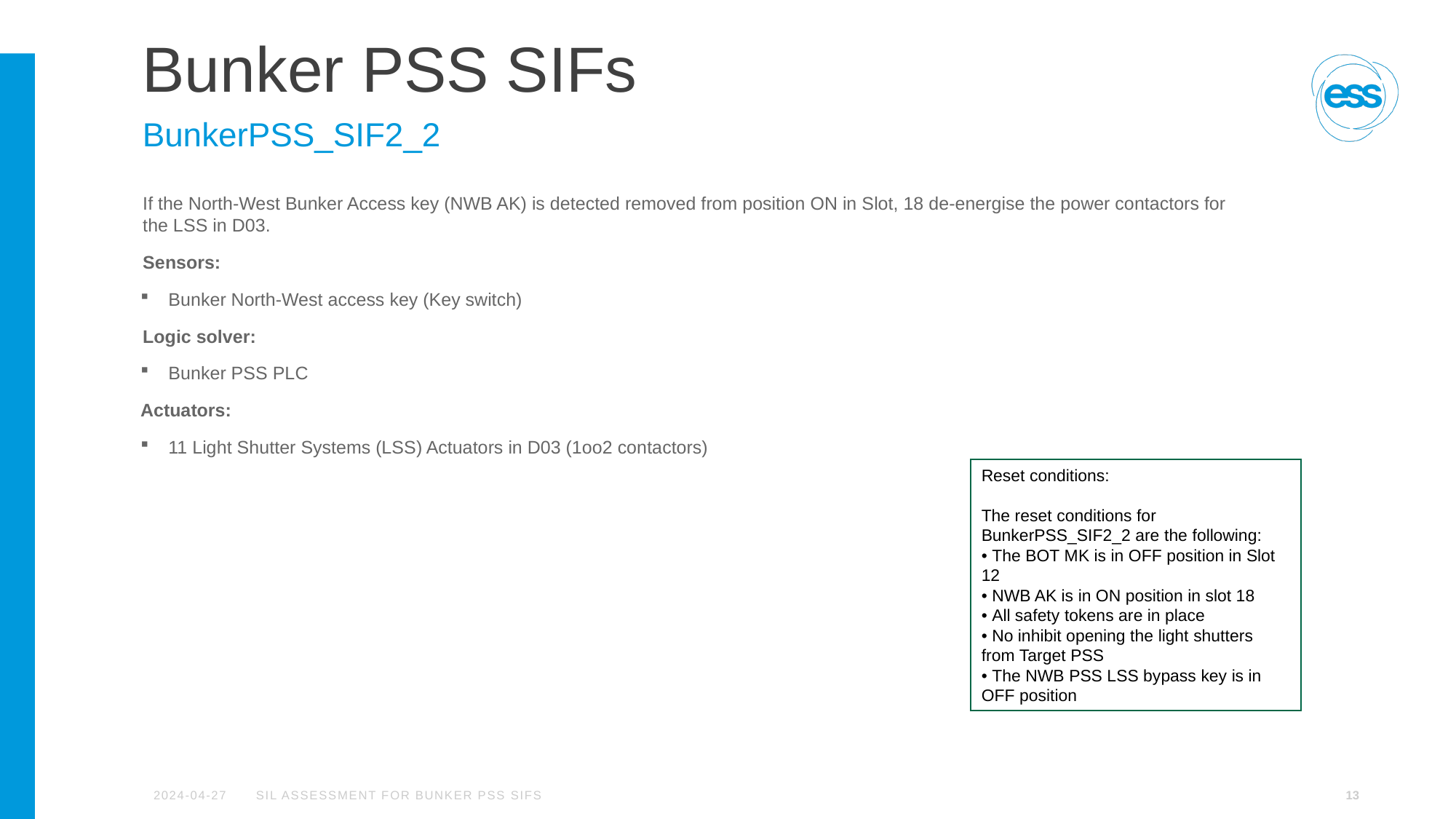

# Bunker PSS SIFs
BunkerPSS_SIF2_2
If the North-West Bunker Access key (NWB AK) is detected removed from position ON in Slot, 18 de-energise the power contactors for the LSS in D03.
Sensors:
Bunker North-West access key (Key switch)
Logic solver:
Bunker PSS PLC
Actuators:
11 Light Shutter Systems (LSS) Actuators in D03 (1oo2 contactors)
Reset conditions:

The reset conditions for BunkerPSS_SIF2_2 are the following:
• The BOT MK is in OFF position in Slot 12
• NWB AK is in ON position in slot 18
• All safety tokens are in place
• No inhibit opening the light shutters from Target PSS
• The NWB PSS LSS bypass key is in OFF position
2024-04-27
SIL Assessment for Bunker PSS SIFs
13